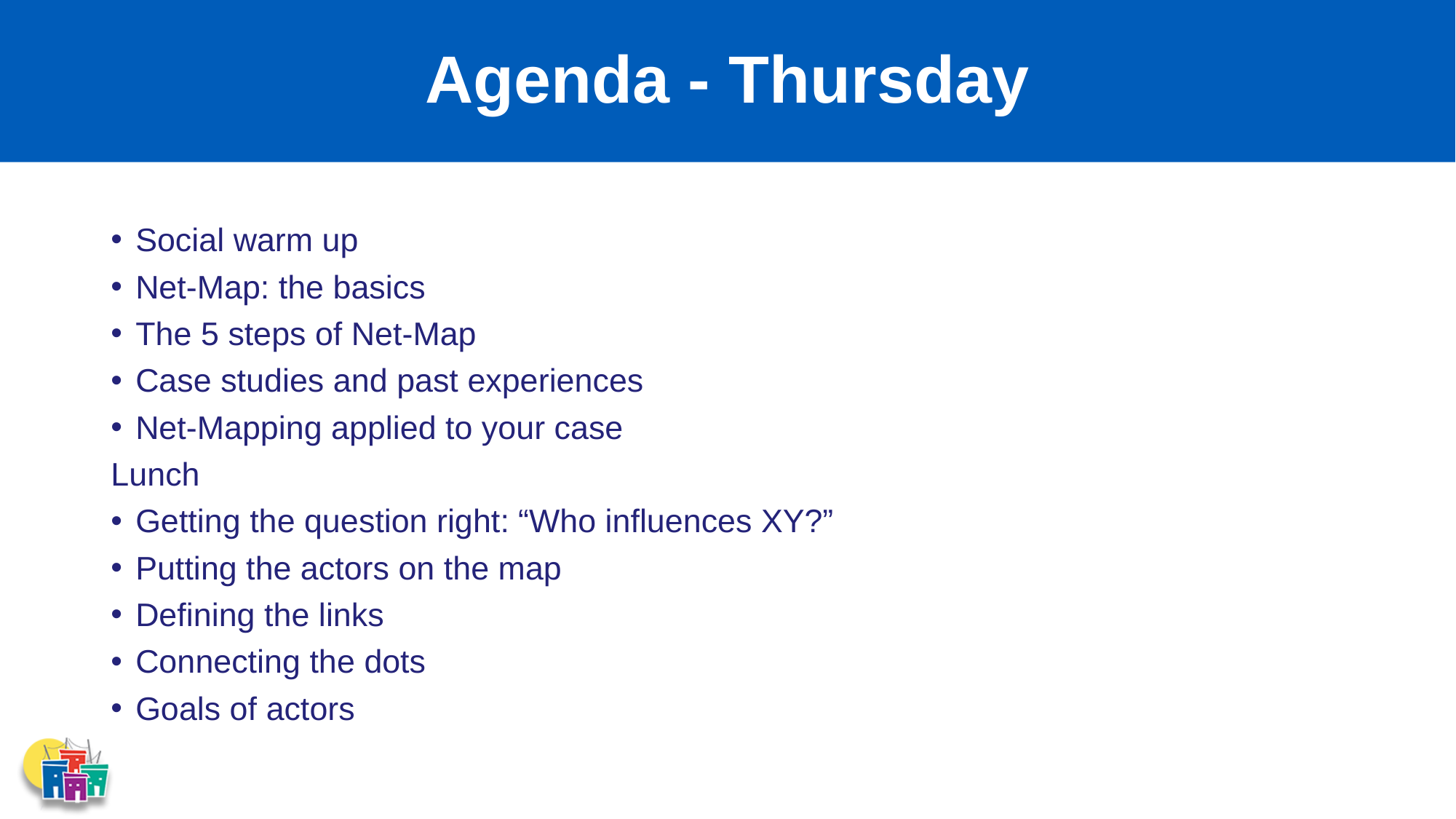

# Agenda - Thursday
Social warm up
Net-Map: the basics
The 5 steps of Net-Map
Case studies and past experiences
Net-Mapping applied to your case
Lunch
Getting the question right: “Who influences XY?”
Putting the actors on the map
Defining the links
Connecting the dots
Goals of actors